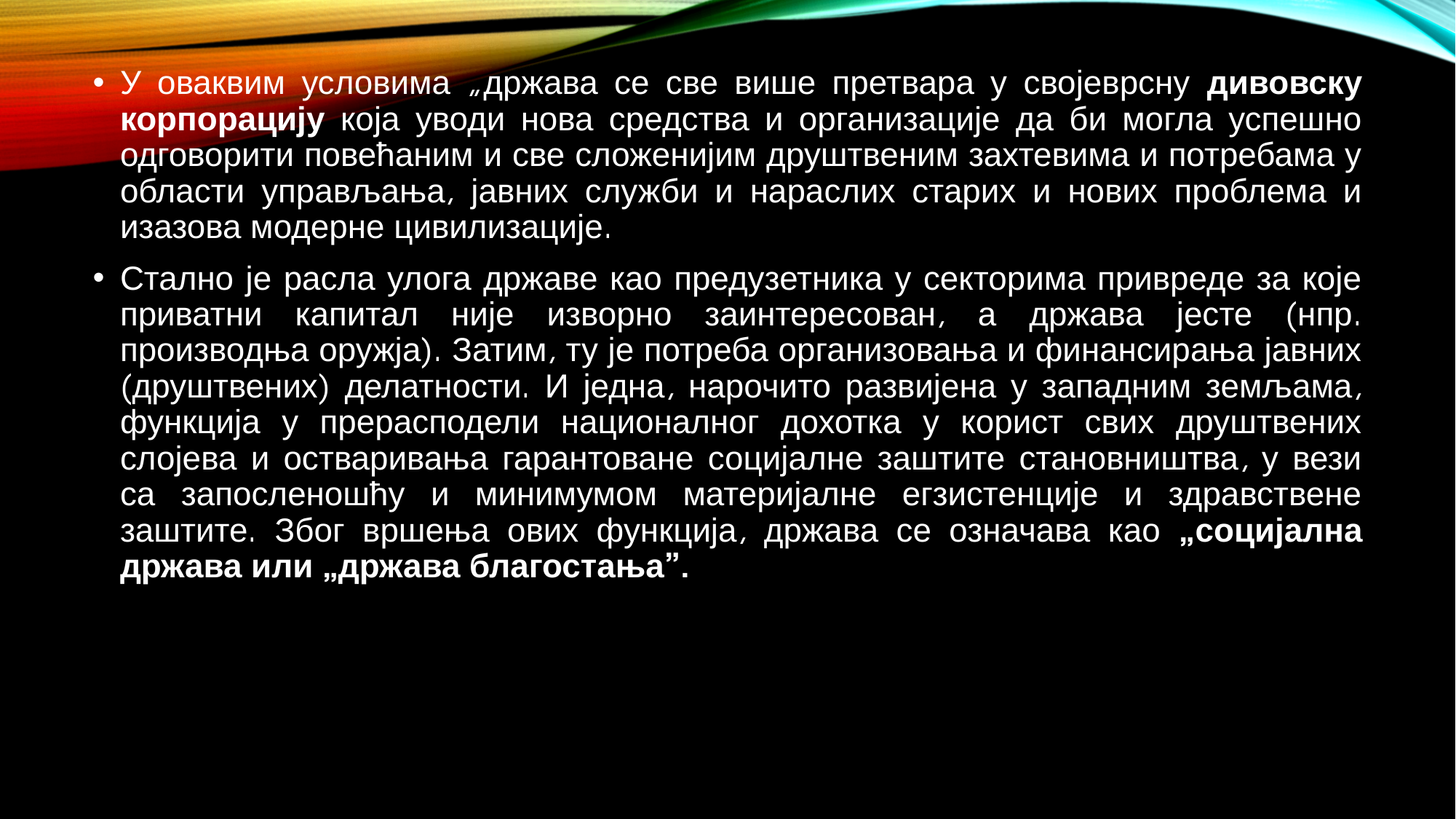

У оваквим условима „држава се све више претвара у својеврсну дивовску корпорацију која уводи нова средства и организације да би могла успешно одговорити повећаним и све сложенијим друштвеним захтевима и потребама у области управљања, јавних служби и нараслих старих и нових проблема и изазова модерне цивилизације.
Стално је расла улога државе као предузетника у секторима привреде за које приватни капитал није изворно заинтересован, а држава јесте (нпр. производња оружја). Затим, ту је потреба организовања и финансирања јавних (друштвених) делатности. И једна, нарочито развијена у западним земљама, функција у прерасподели националног дохотка у корист свих друштвених слојева и остваривања гарантоване социјалне заштите становништва, у вези са запосленошћу и минимумом материјалне егзистенције и здравствене заштите. Због вршења ових функција, држава се означава као „социјална држава или „држава благостања”.